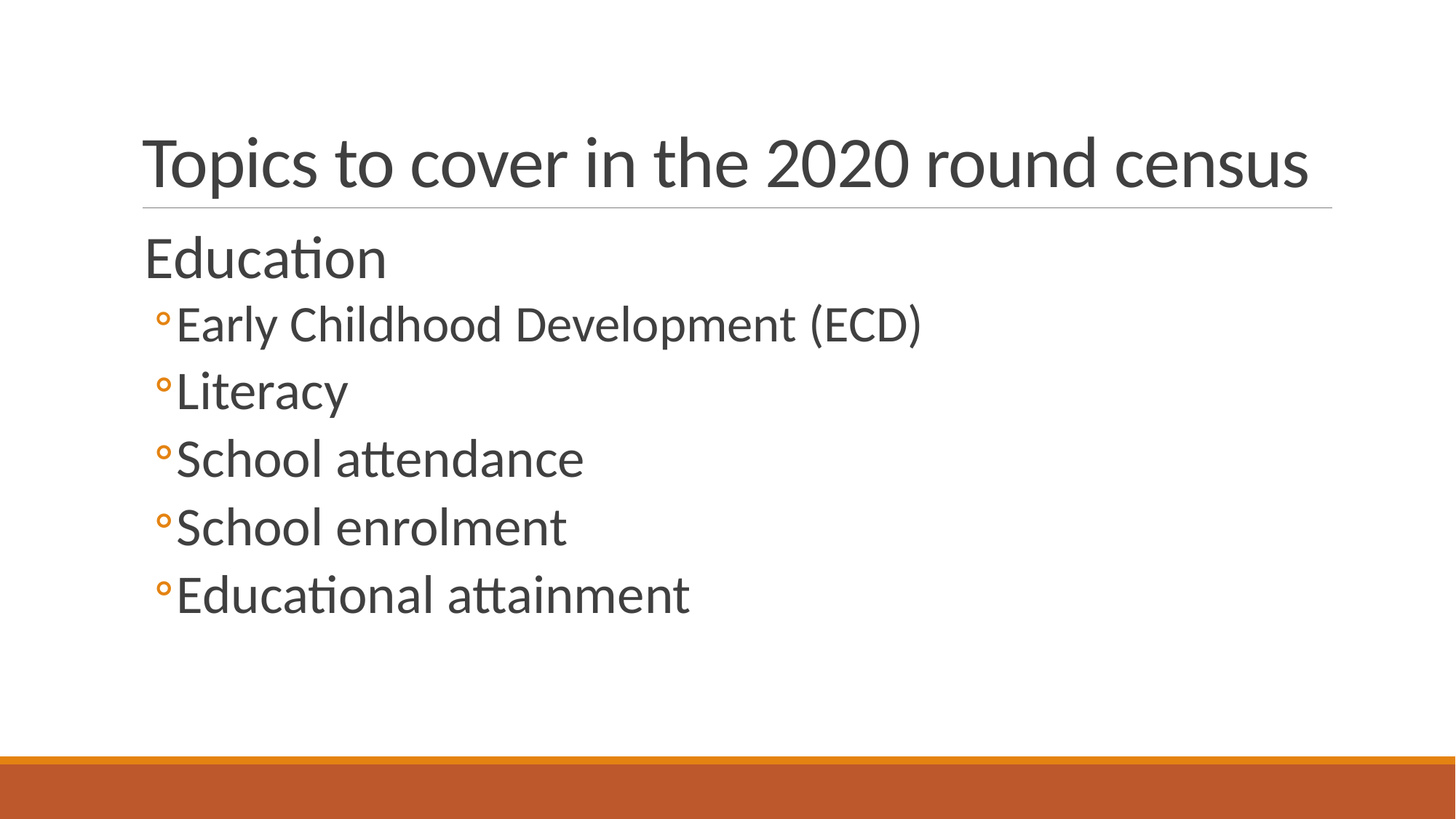

# Topics to cover in the 2020 round census
Education
Early Childhood Development (ECD)
Literacy
School attendance
School enrolment
Educational attainment